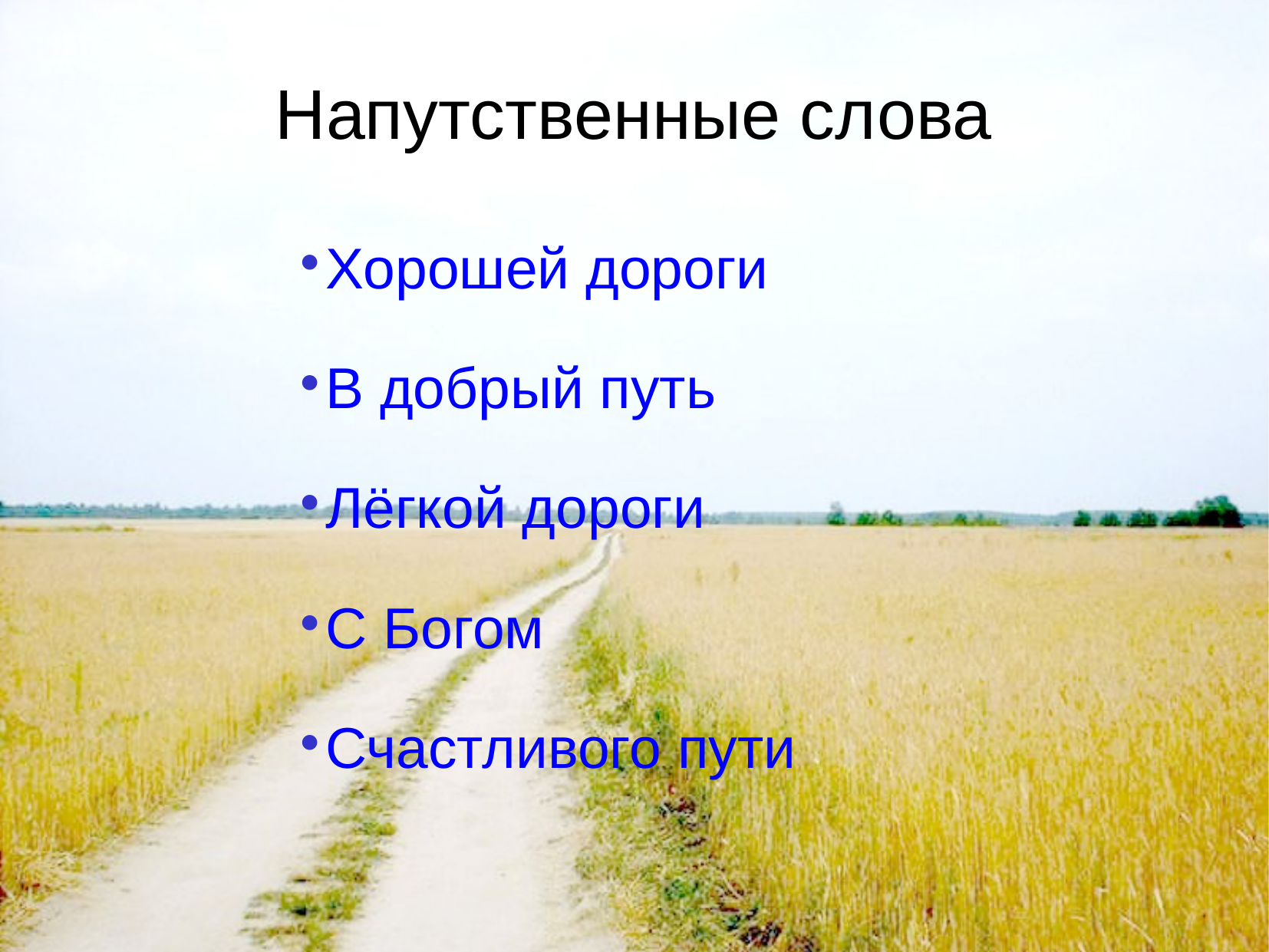

# Напутственные слова
Хорошей дороги

В добрый путь

Лёгкой дороги

С Богом

Счастливого пути